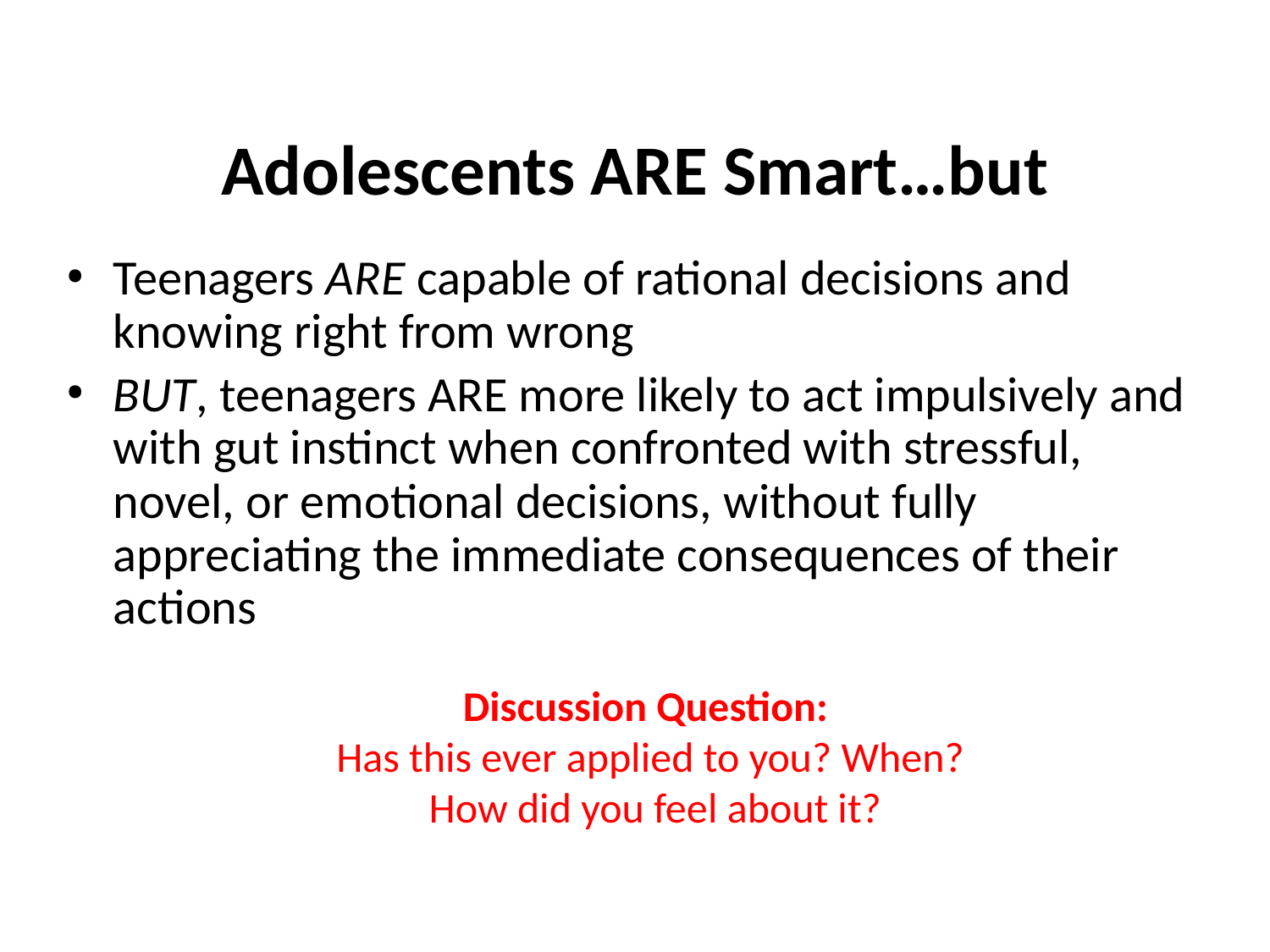

Adolescents ARE Smart…but
Teenagers ARE capable of rational decisions and knowing right from wrong
BUT, teenagers ARE more likely to act impulsively and with gut instinct when confronted with stressful, novel, or emotional decisions, without fully appreciating the immediate consequences of their actions

Discussion Question:
Has this ever applied to you? When?
 How did you feel about it?